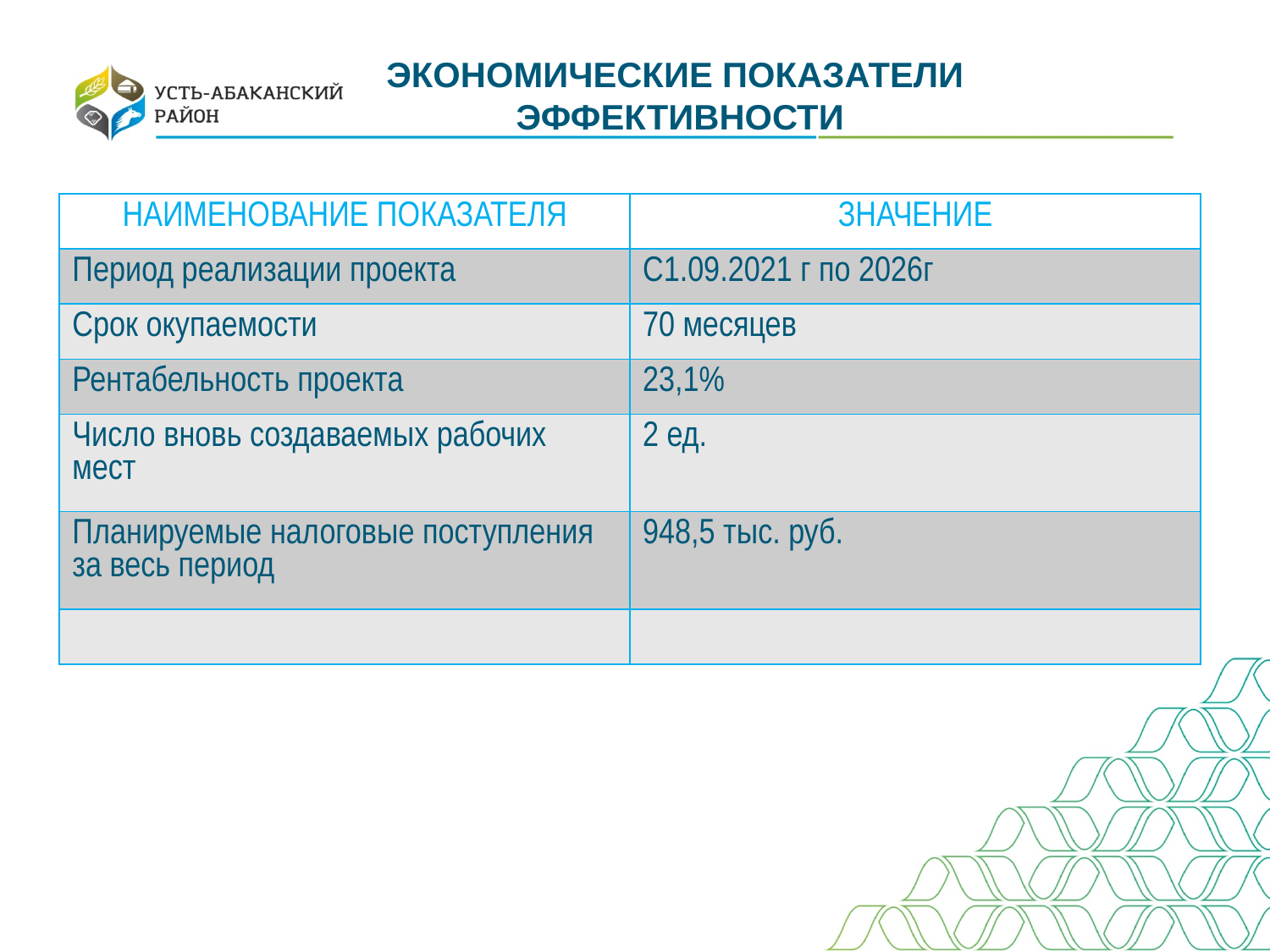

ЭКОНОМИЧЕСКИЕ ПОКАЗАТЕЛИ
ЭФФЕКТИВНОСТИ
| НАИМЕНОВАНИЕ ПОКАЗАТЕЛЯ | ЗНАЧЕНИЕ |
| --- | --- |
| Период реализации проекта | С1.09.2021 г по 2026г |
| Срок окупаемости | 70 месяцев |
| Рентабельность проекта | 23,1% |
| Число вновь создаваемых рабочих мест | 2 ед. |
| Планируемые налоговые поступления за весь период | 948,5 тыс. руб. |
|  |  |